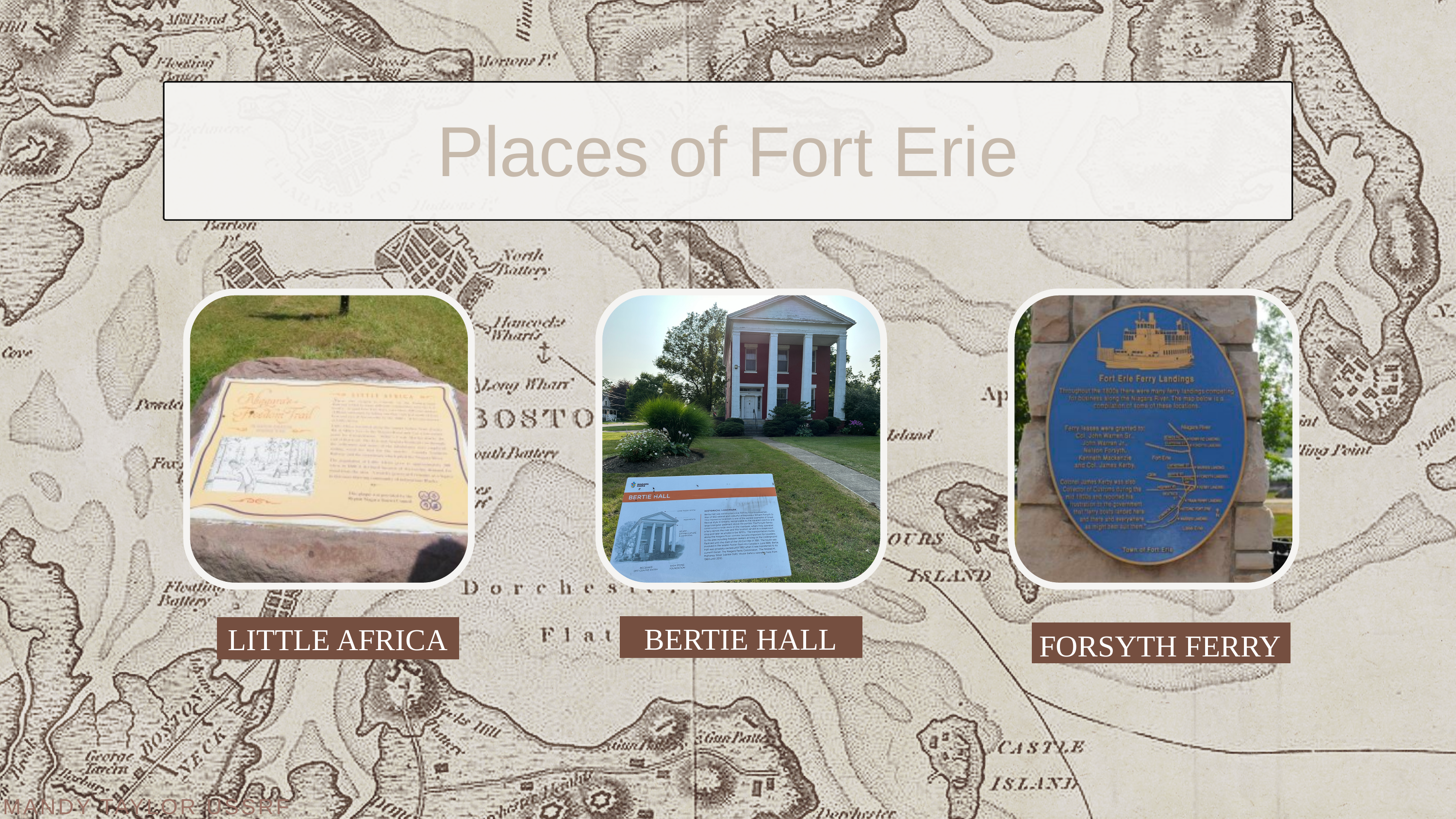

Places of Fort Erie

BERTIE HALL
LITTLE AFRICA

FORSYTH FERRY
MANDY TAYLOR USSRF